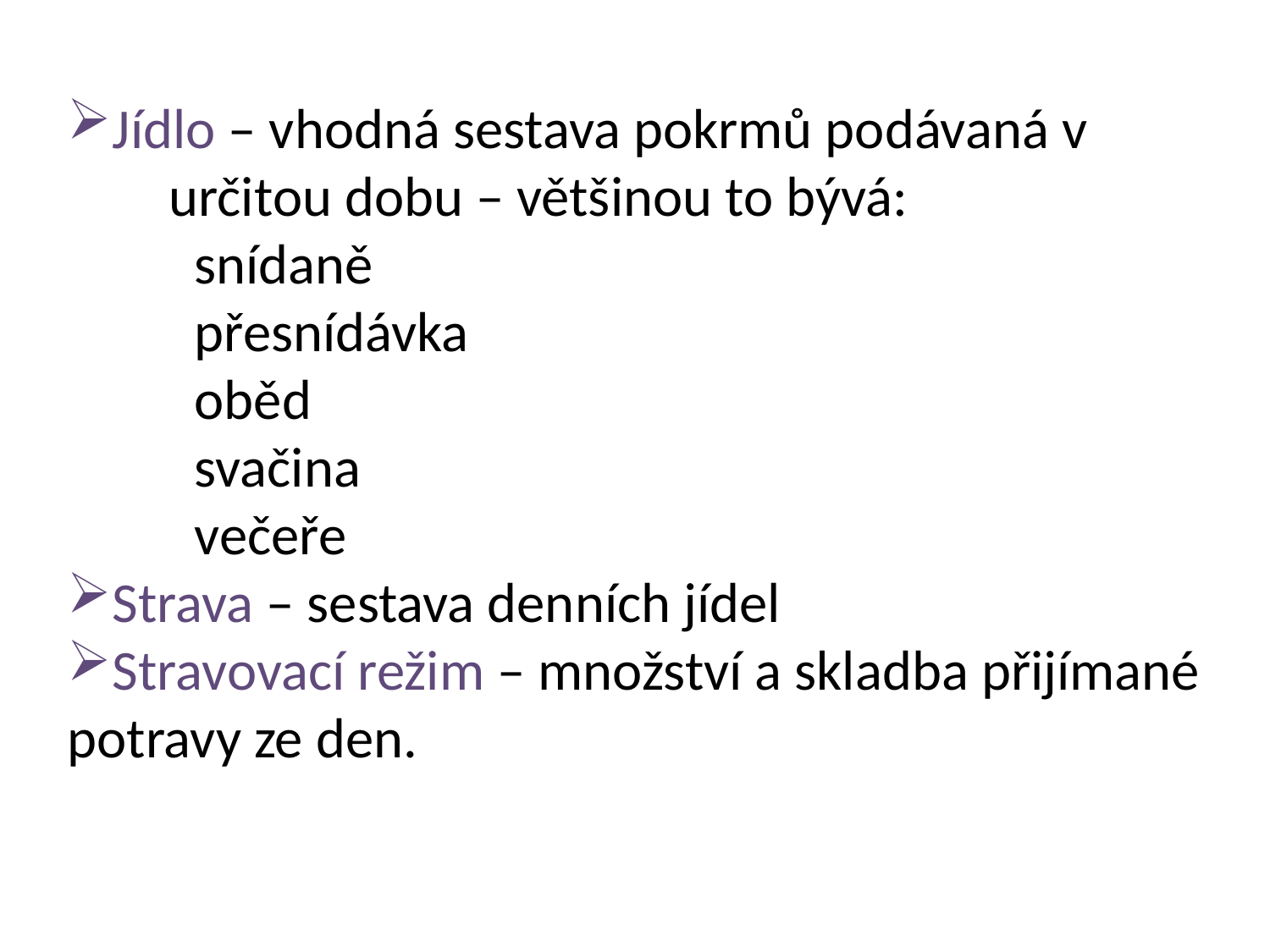

Jídlo – vhodná sestava pokrmů podávaná v                  určitou dobu – většinou to bývá:
	snídaně
	přesnídávka
	oběd
	svačina
	večeře
Strava – sestava denních jídel
Stravovací režim – množství a skladba přijímané potravy ze den.